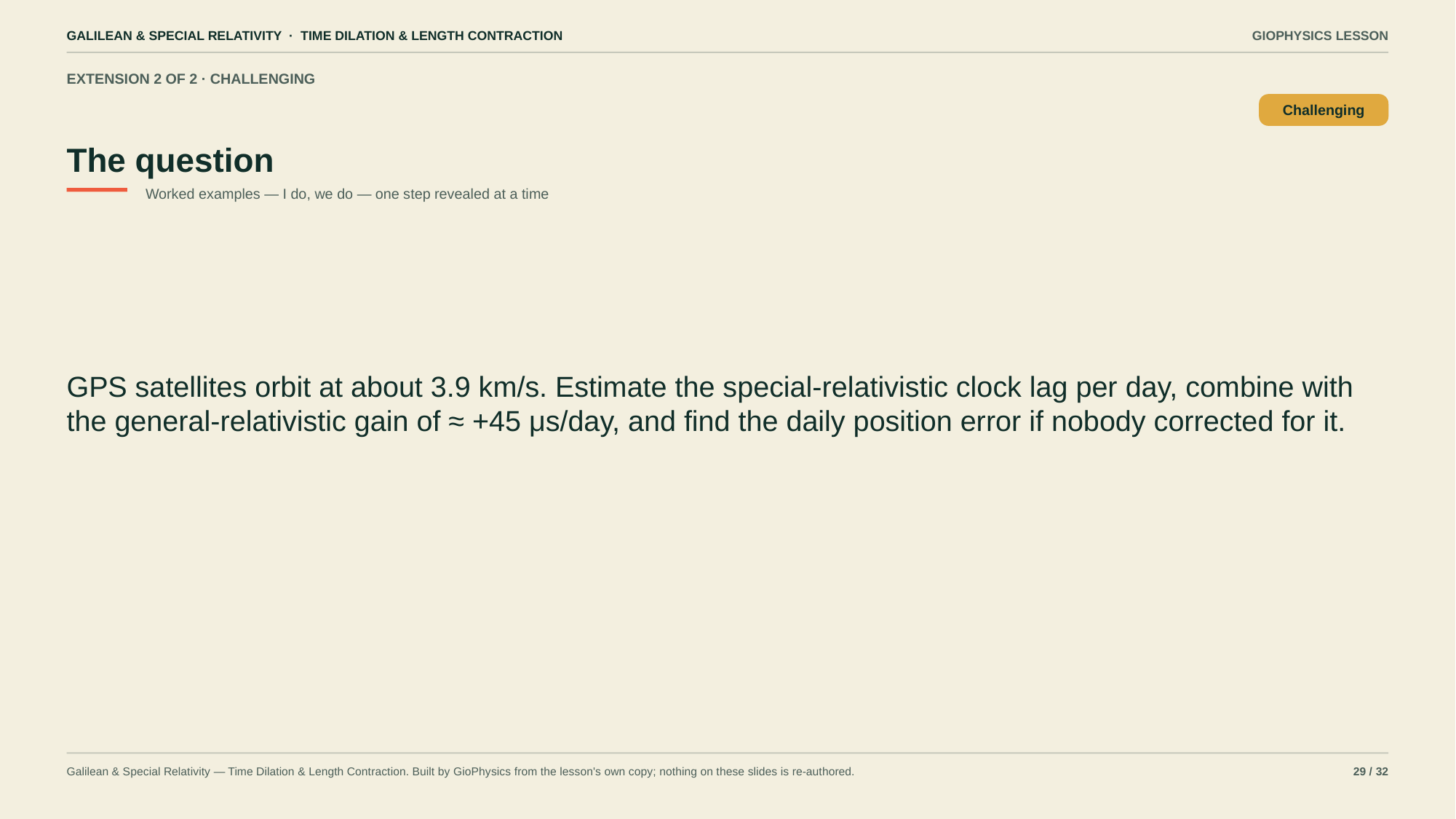

GALILEAN & SPECIAL RELATIVITY  ·  TIME DILATION & LENGTH CONTRACTION
GIOPHYSICS LESSON

EXTENSION 2 OF 2 · CHALLENGING
The question

Challenging
Worked examples — I do, we do — one step revealed at a time

GPS satellites orbit at about 3.9 km/s. Estimate the special-relativistic clock lag per day, combine with the general-relativistic gain of ≈ +45 μs/day, and find the daily position error if nobody corrected for it.

Galilean & Special Relativity — Time Dilation & Length Contraction. Built by GioPhysics from the lesson's own copy; nothing on these slides is re-authored.
29 / 32